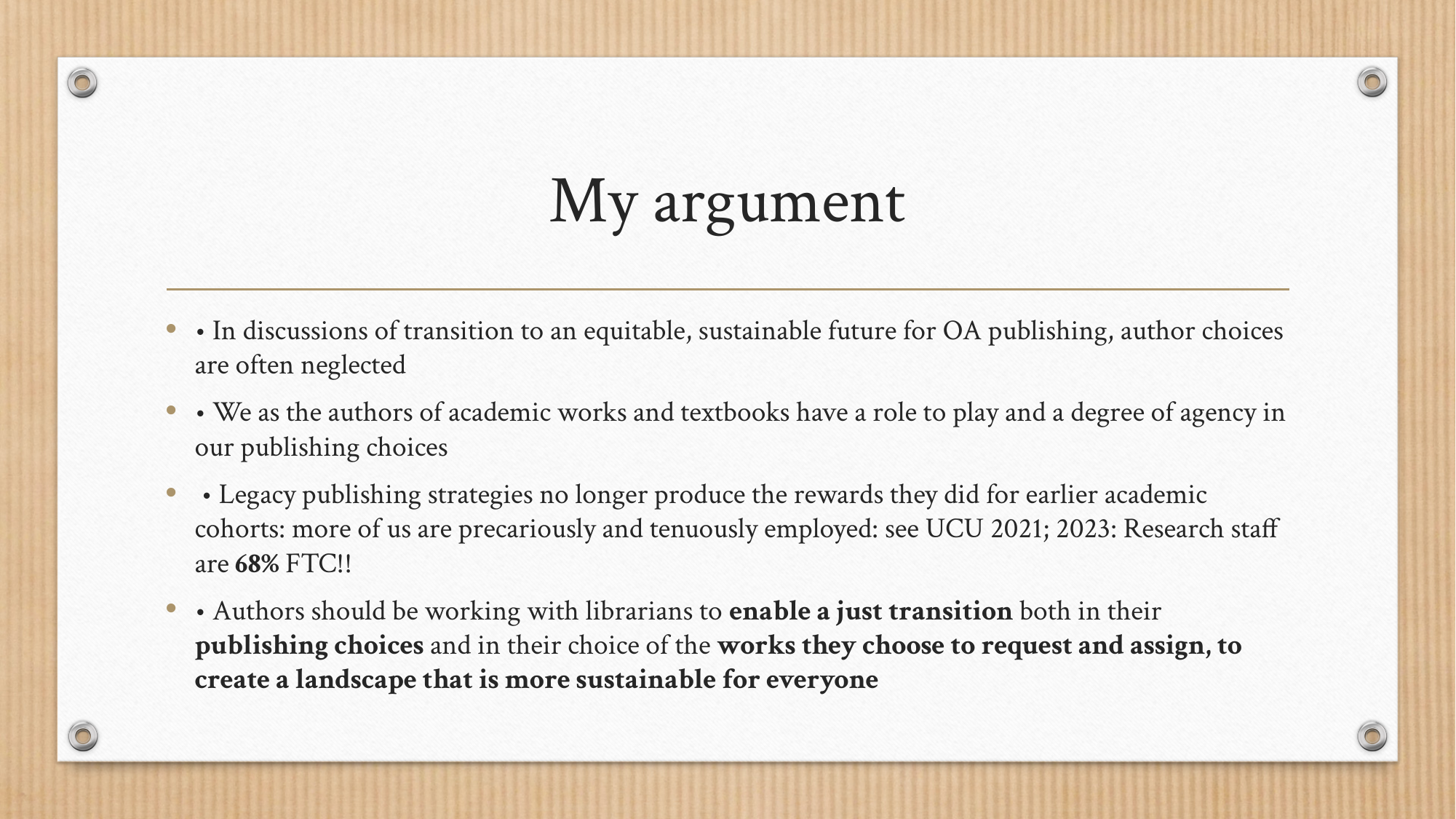

# My argument
• In discussions of transition to an equitable, sustainable future for OA publishing, author choices are often neglected
• We as the authors of academic works and textbooks have a role to play and a degree of agency in our publishing choices
 • Legacy publishing strategies no longer produce the rewards they did for earlier academic cohorts: more of us are precariously and tenuously employed: see UCU 2021; 2023: Research staff are 68% FTC!!
• Authors should be working with librarians to enable a just transition both in their publishing choices and in their choice of the works they choose to request and assign, to create a landscape that is more sustainable for everyone